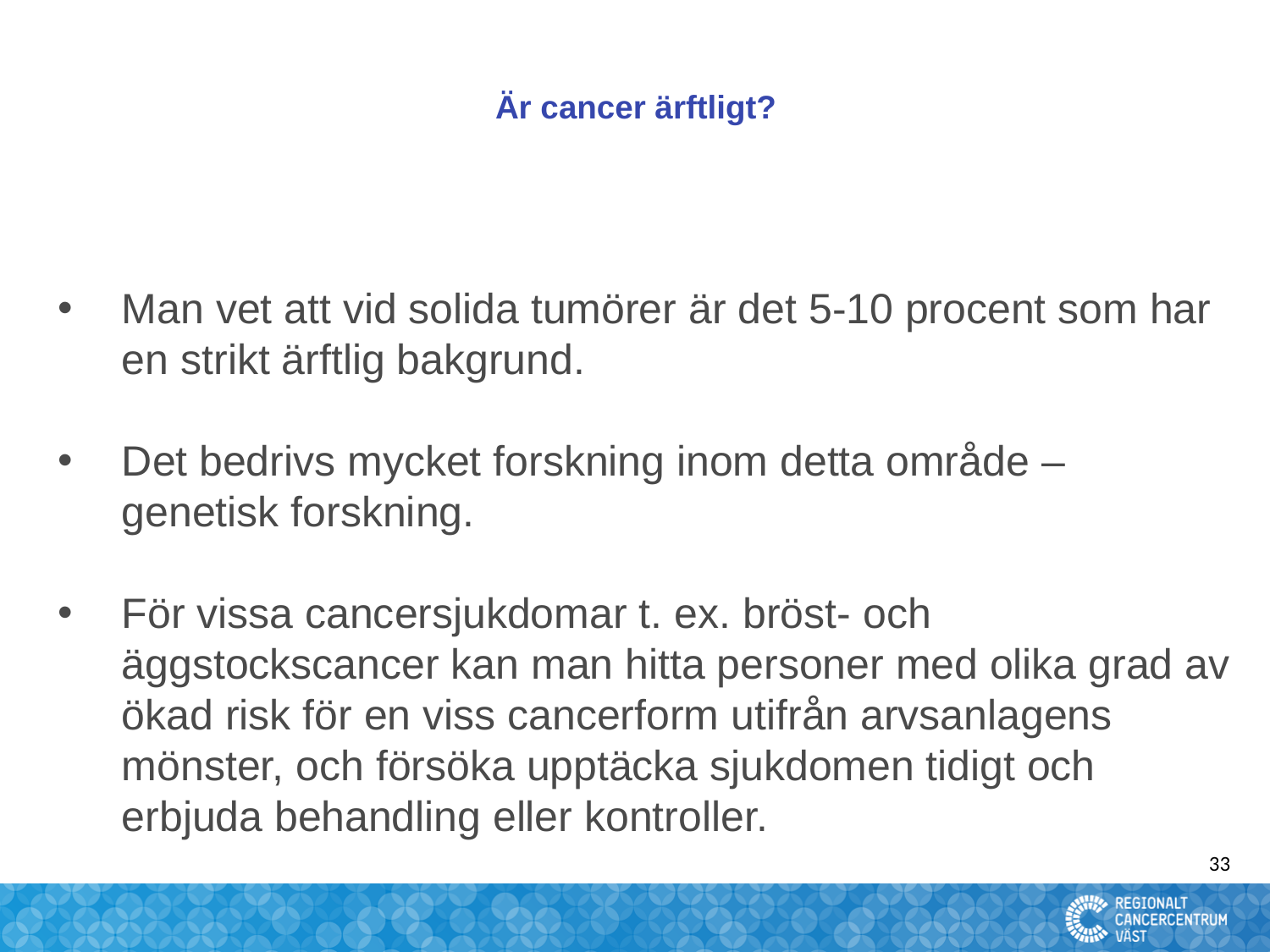

# Är cancer ärftligt?
Man vet att vid solida tumörer är det 5-10 procent som har en strikt ärftlig bakgrund.

Det bedrivs mycket forskning inom detta område – genetisk forskning.

För vissa cancersjukdomar t. ex. bröst- och äggstockscancer kan man hitta personer med olika grad av ökad risk för en viss cancerform utifrån arvsanlagens mönster, och försöka upptäcka sjukdomen tidigt och erbjuda behandling eller kontroller.

33